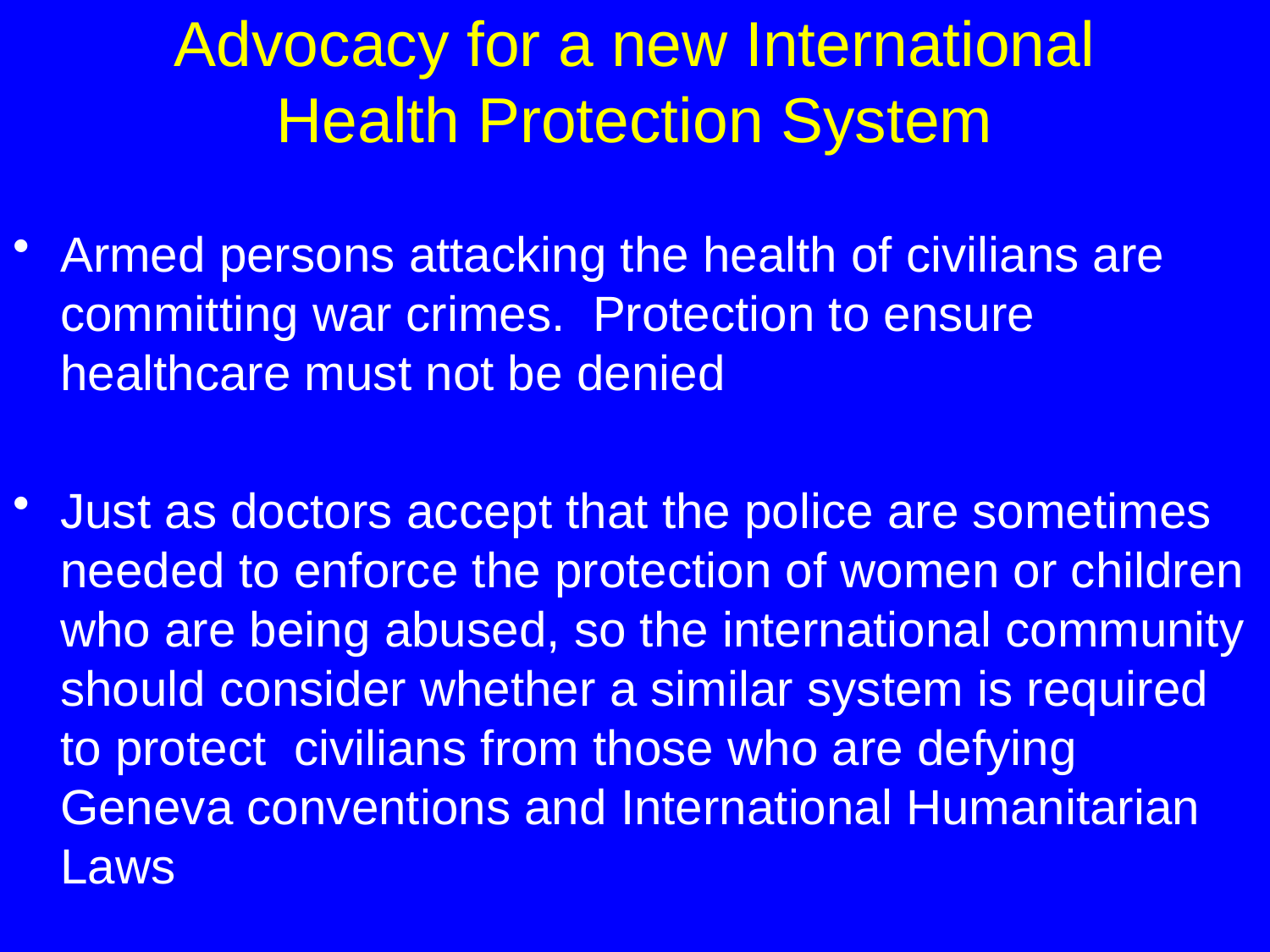

# Advocacy for a new International Health Protection System
Armed persons attacking the health of civilians are committing war crimes.  Protection to ensure healthcare must not be denied

Just as doctors accept that the police are sometimes needed to enforce the protection of women or children who are being abused, so the international community should consider whether a similar system is required to protect  civilians from those who are defying Geneva conventions and International Humanitarian Laws